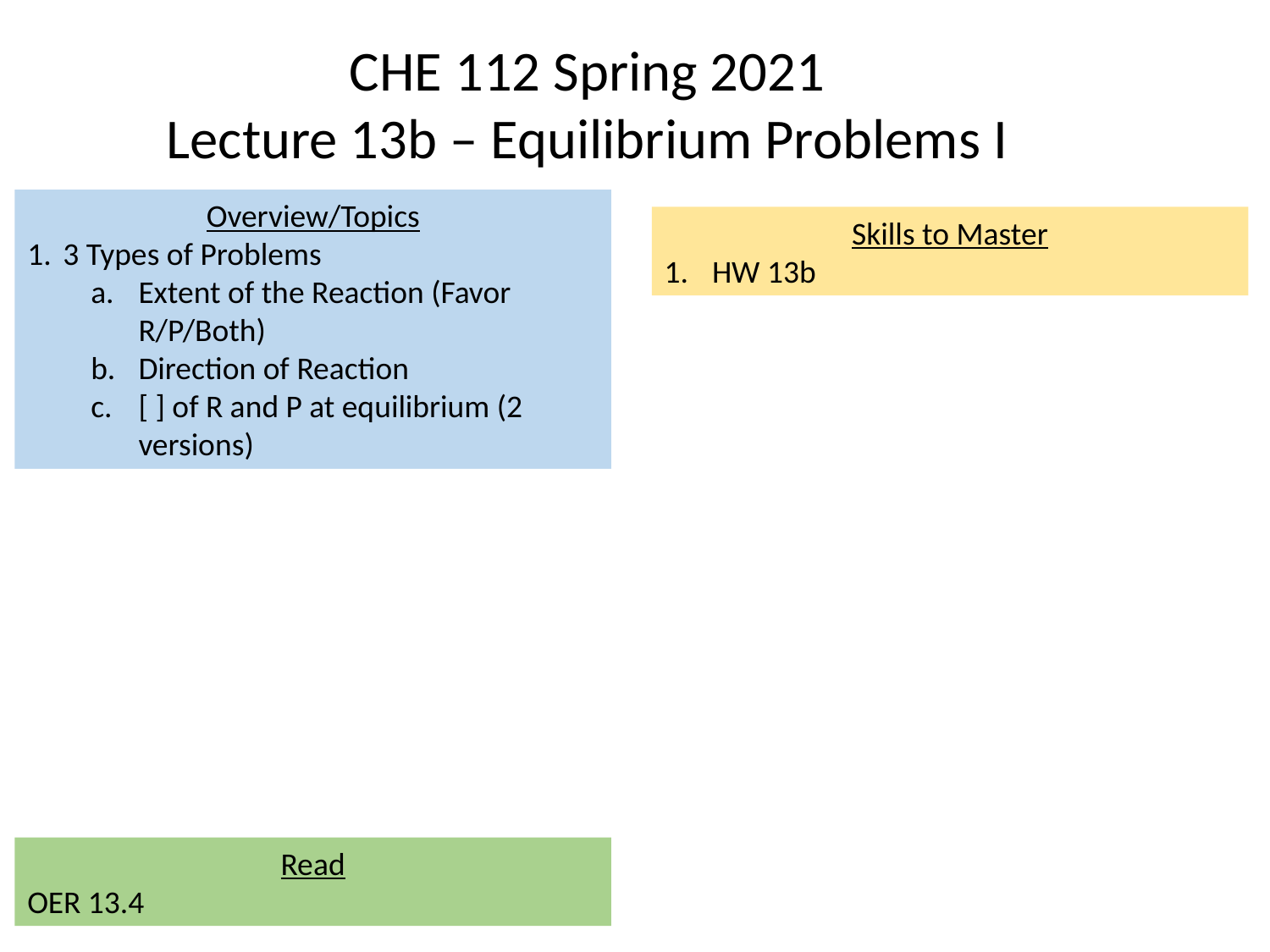

CHE 112 Spring 2021
Lecture 13b – Equilibrium Problems I
Overview/Topics
3 Types of Problems
Extent of the Reaction (Favor R/P/Both)
Direction of Reaction
[ ] of R and P at equilibrium (2 versions)
Skills to Master
HW 13b
Read
OER 13.4